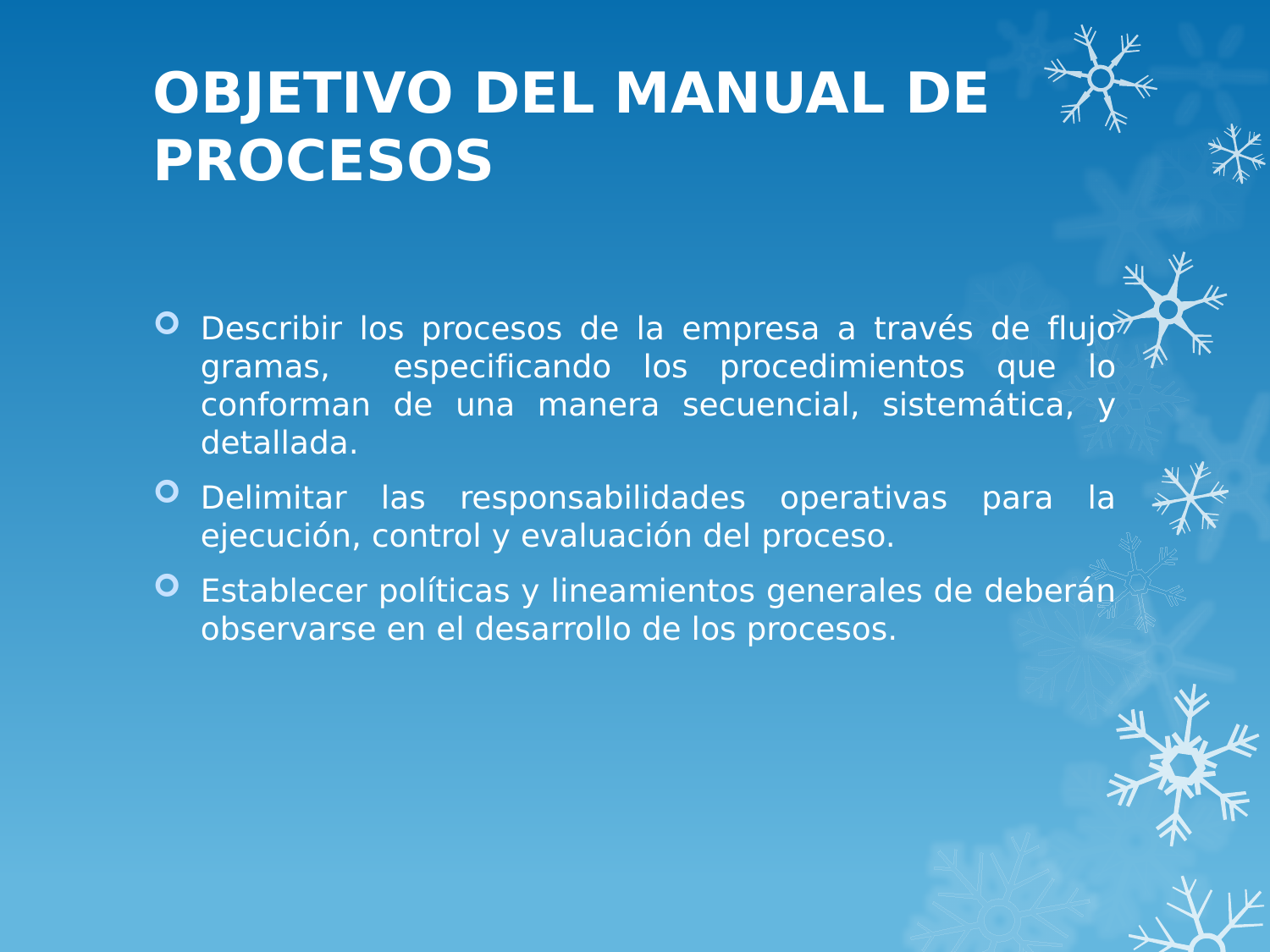

# OBJETIVO DEL MANUAL DE PROCESOS
Describir los procesos de la empresa a través de flujo gramas,  especificando los procedimientos que lo conforman de una manera secuencial, sistemática, y detallada.
Delimitar las responsabilidades operativas para la ejecución, control y evaluación del proceso.
Establecer políticas y lineamientos generales de deberán observarse en el desarrollo de los procesos.